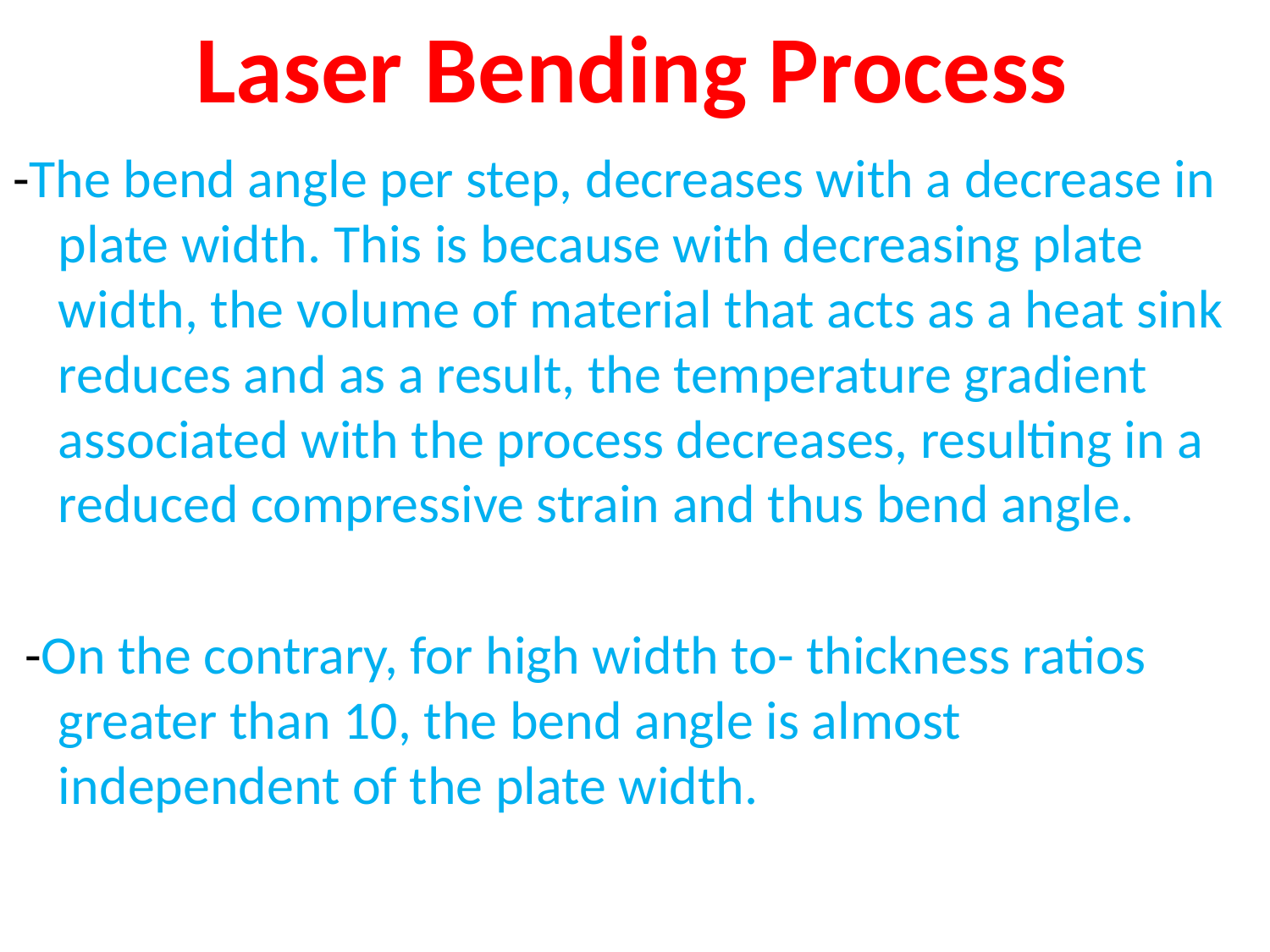

# Laser Bending Process
-The bend angle per step, decreases with a decrease in plate width. This is because with decreasing plate width, the volume of material that acts as a heat sink reduces and as a result, the temperature gradient associated with the process decreases, resulting in a reduced compressive strain and thus bend angle.

 -On the contrary, for high width to- thickness ratios greater than 10, the bend angle is almost independent of the plate width.